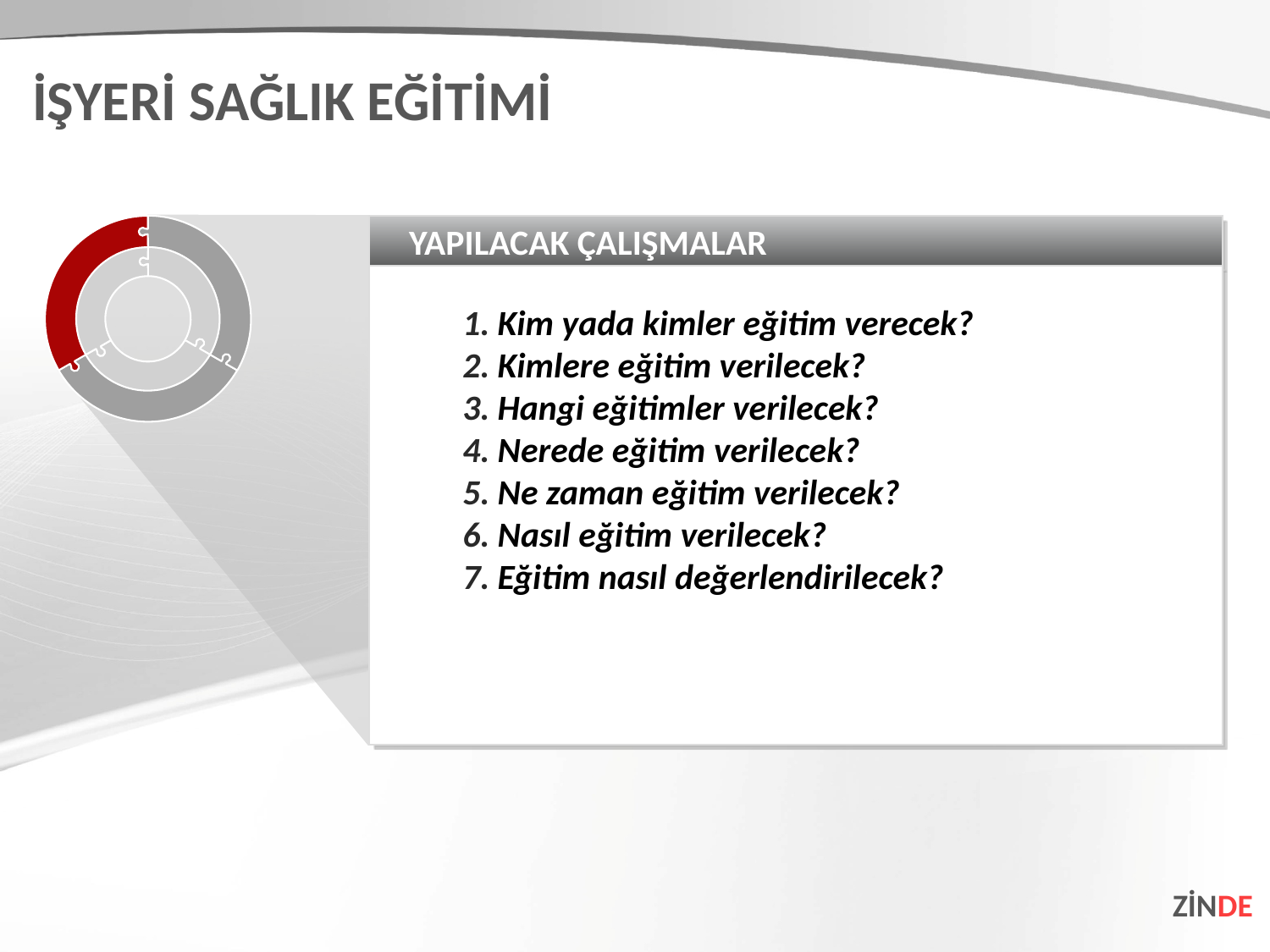

İŞYERİ SAĞLIK EĞİTİMİ

YAPILACAK ÇALIŞMALAR

Kim yada kimler eğitim verecek?
Kimlere eğitim verilecek?
Hangi eğitimler verilecek?
Nerede eğitim verilecek?
Ne zaman eğitim verilecek?
Nasıl eğitim verilecek?
Eğitim nasıl değerlendirilecek?

ZİNDE